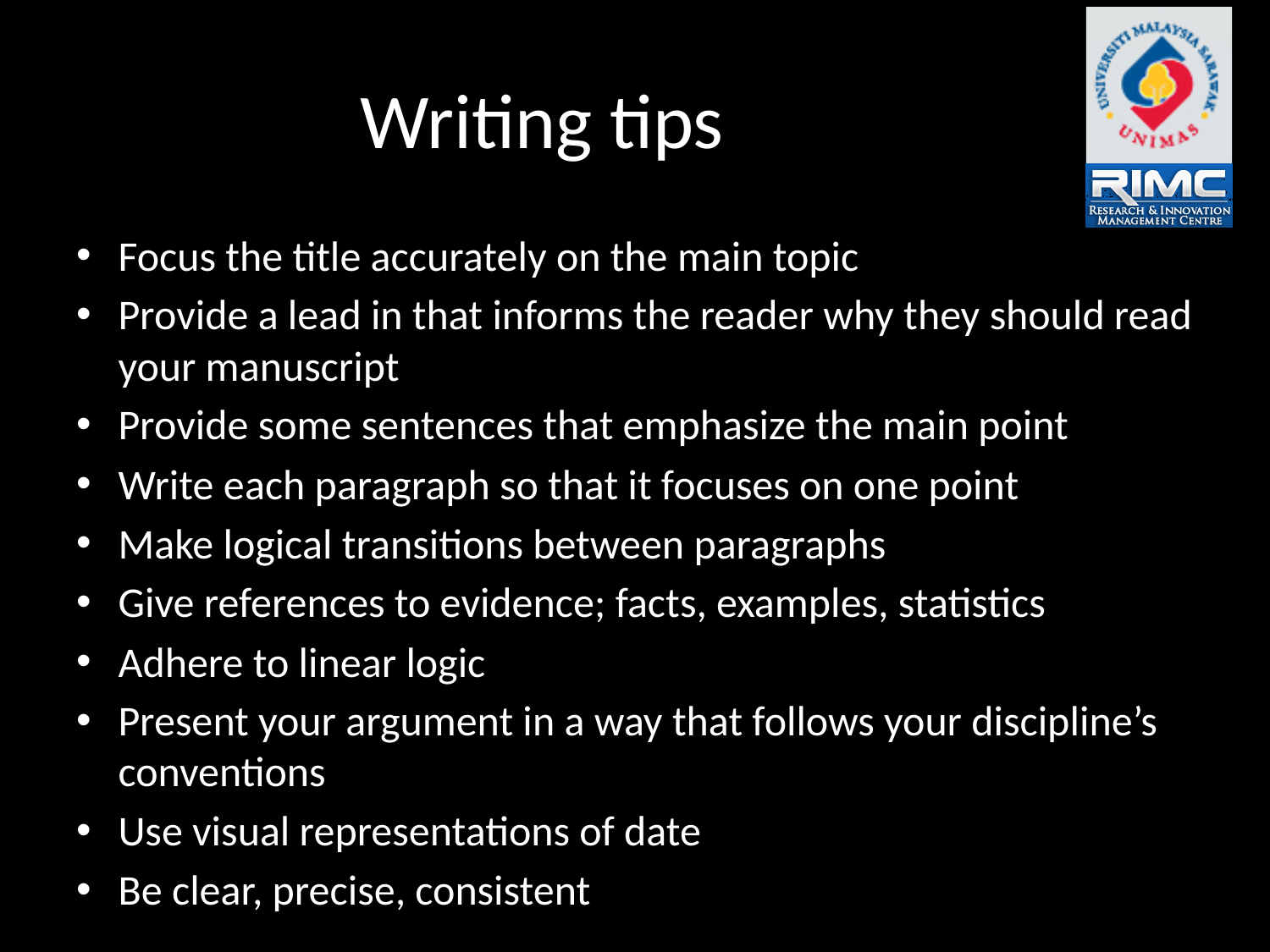

# Writing tips
Focus the title accurately on the main topic
Provide a lead in that informs the reader why they should read your manuscript
Provide some sentences that emphasize the main point
Write each paragraph so that it focuses on one point
Make logical transitions between paragraphs
Give references to evidence; facts, examples, statistics
Adhere to linear logic
Present your argument in a way that follows your discipline’s conventions
Use visual representations of date
Be clear, precise, consistent